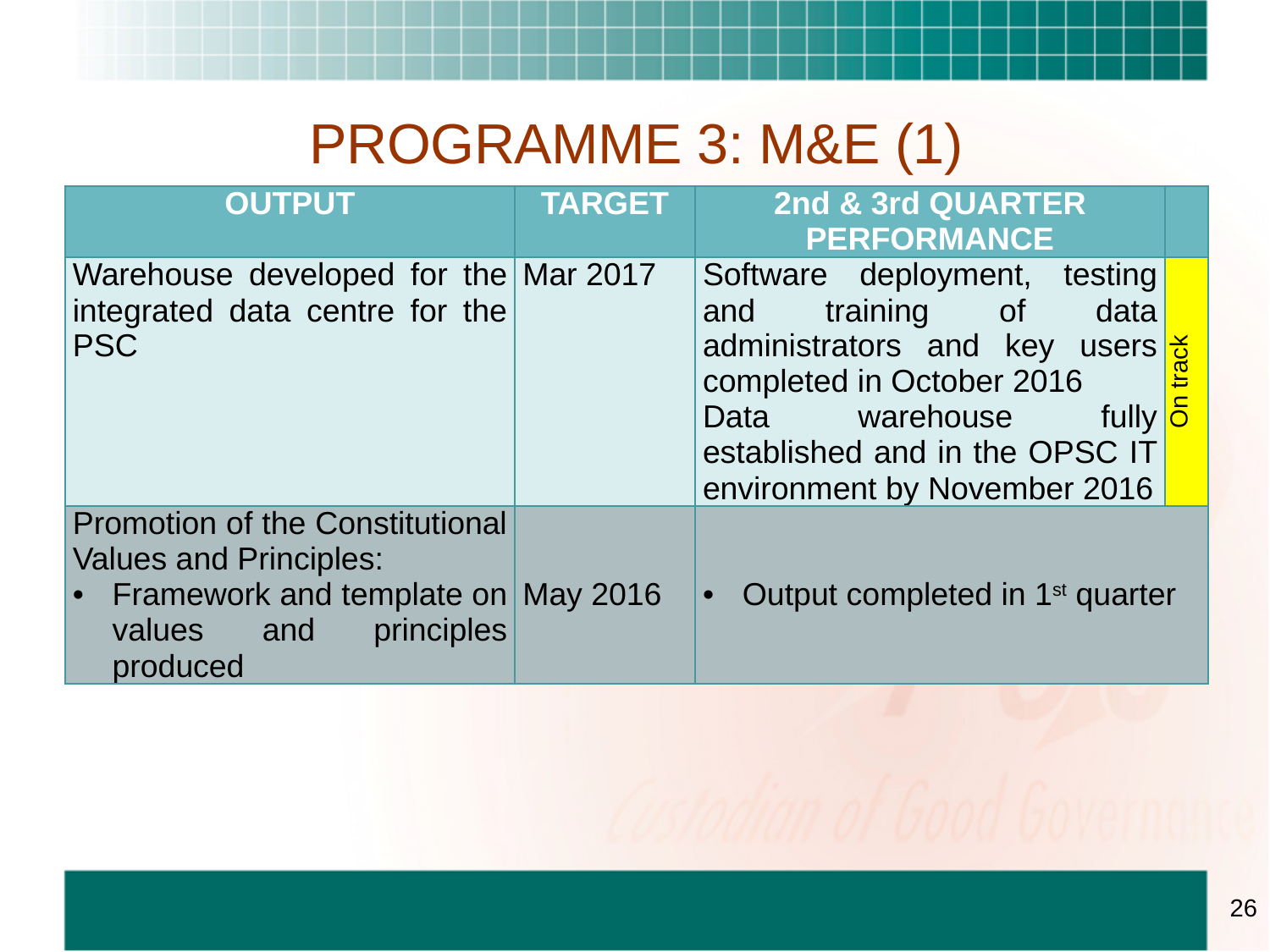

# PROGRAMME 3: M&E (1)
| OUTPUT | TARGET | 2nd & 3rd QUARTER PERFORMANCE |  |
| --- | --- | --- | --- |
| Warehouse developed for the integrated data centre for the PSC | Mar 2017 | Software deployment, testing and training of data administrators and key users completed in October 2016 Data warehouse fully established and in the OPSC IT environment by November 2016 | On track |
| Promotion of the Constitutional Values and Principles: Framework and template on values and principles produced | May 2016 | Output completed in 1st quarter |  |
26